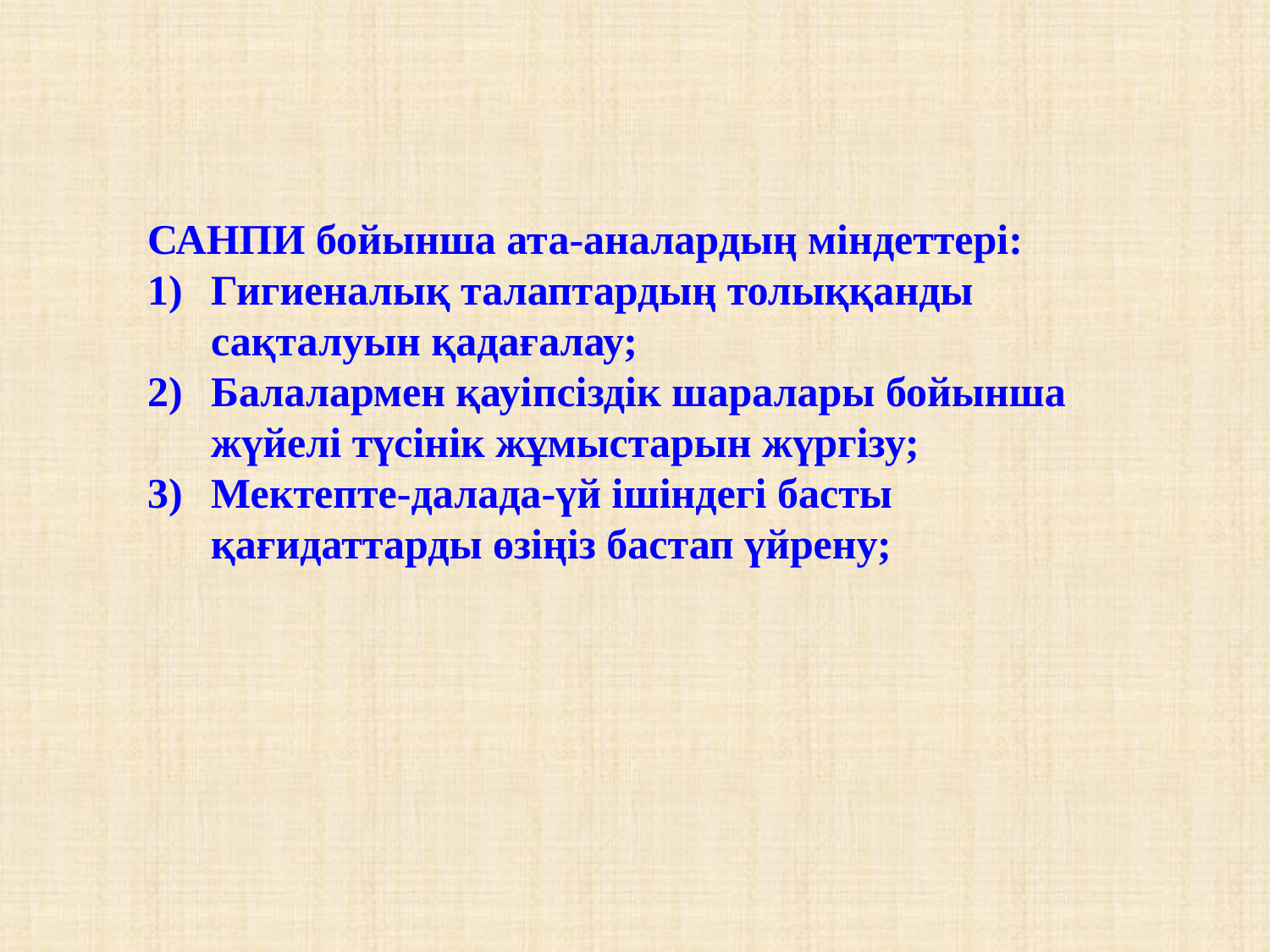

САНПИ бойынша ата-аналардың міндеттері:
Гигиеналық талаптардың толыққанды сақталуын қадағалау;
Балалармен қауіпсіздік шаралары бойынша жүйелі түсінік жұмыстарын жүргізу;
Мектепте-далада-үй ішіндегі басты қағидаттарды өзіңіз бастап үйрену;